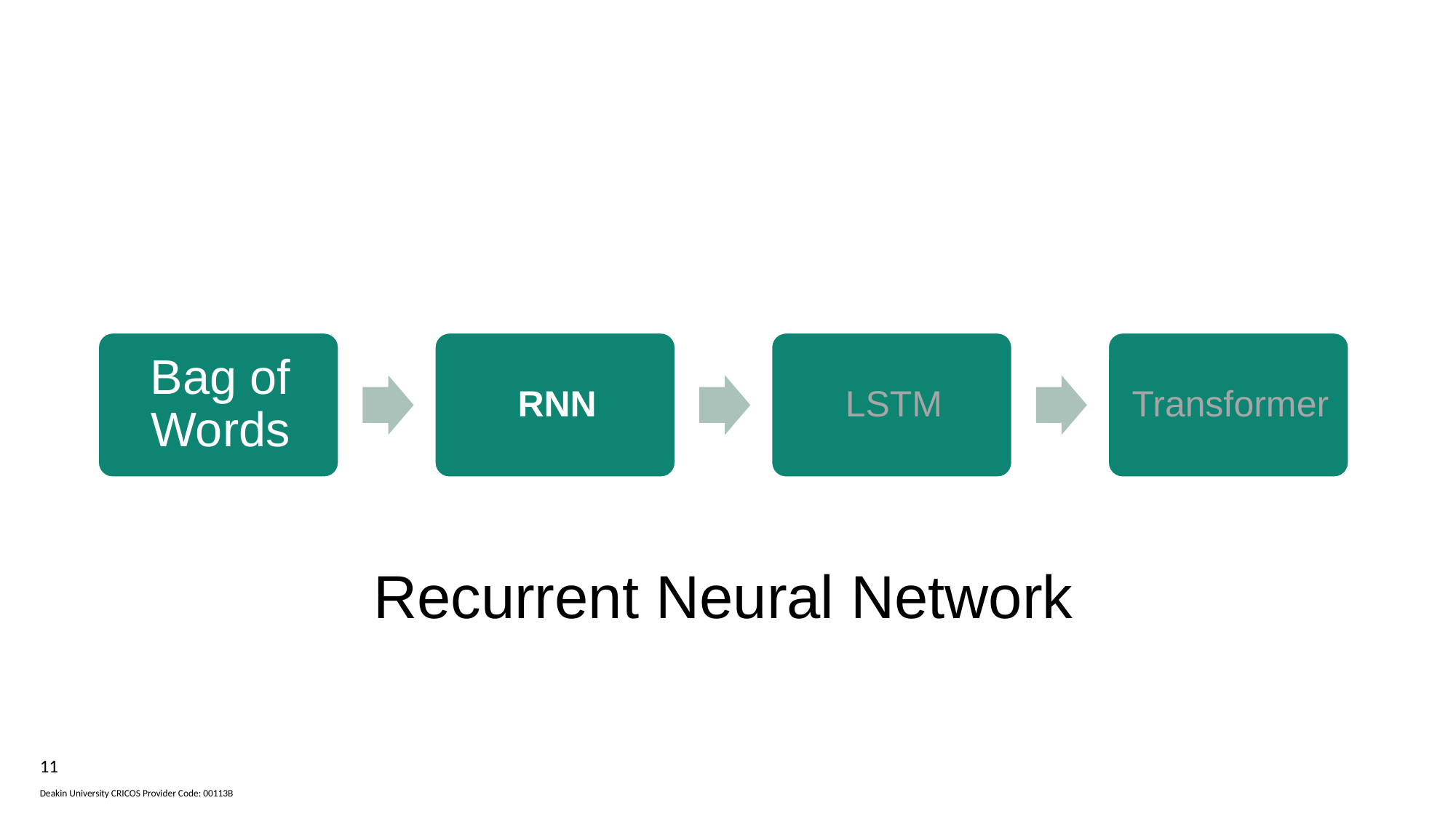

Bag of Words

RNN

LSTM

Transformer
Recurrent Neural Network
11
Deakin University CRICOS Provider Code: 00113B